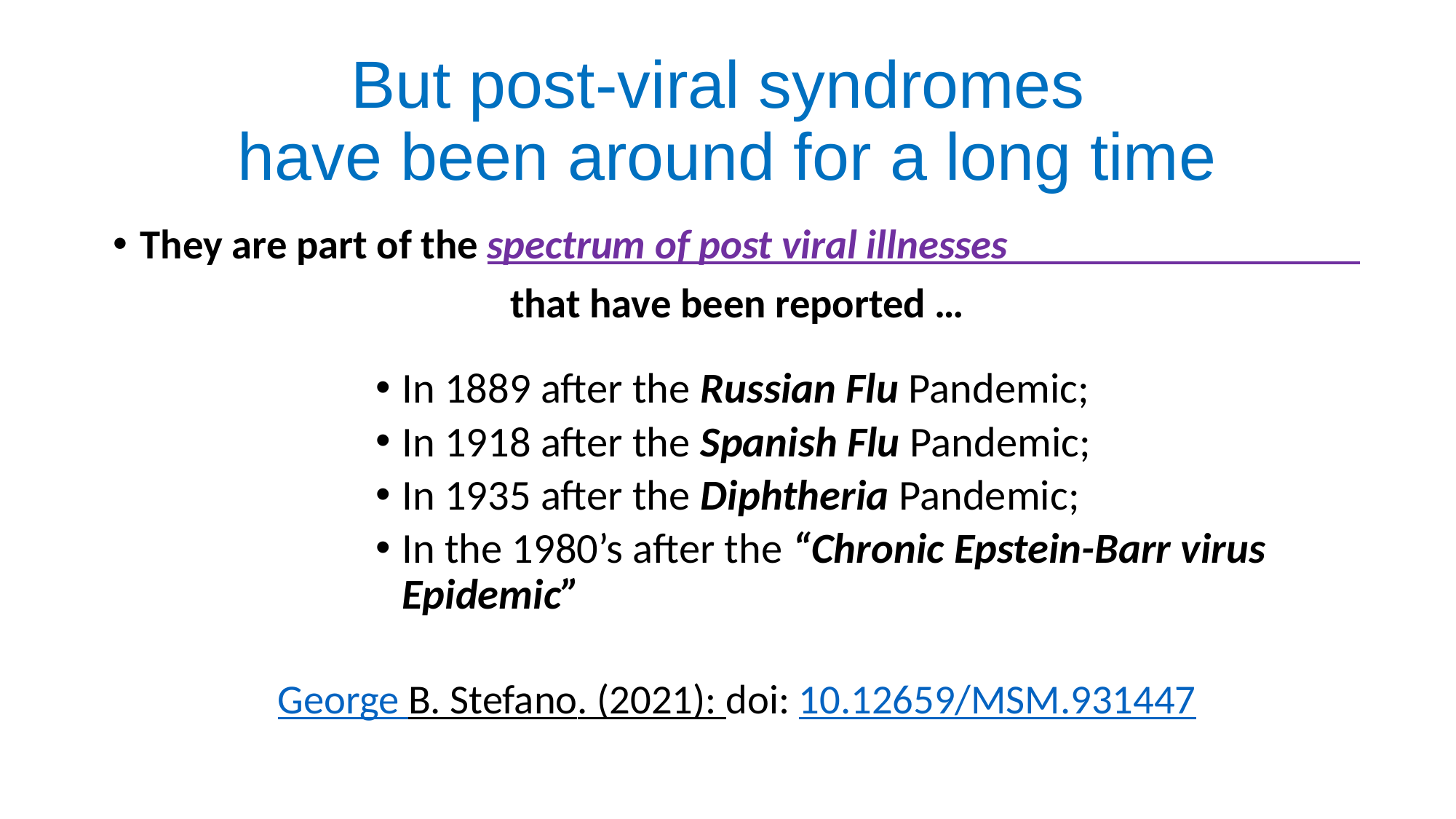

# But post-viral syndromes have been around for a long time
They are part of the spectrum of post viral illnesses
that have been reported …

In 1889 after the Russian Flu Pandemic;
In 1918 after the Spanish Flu Pandemic;
In 1935 after the Diphtheria Pandemic;
In the 1980’s after the “Chronic Epstein-Barr virus Epidemic”

George B. Stefano. (2021): doi: 10.12659/MSM.931447